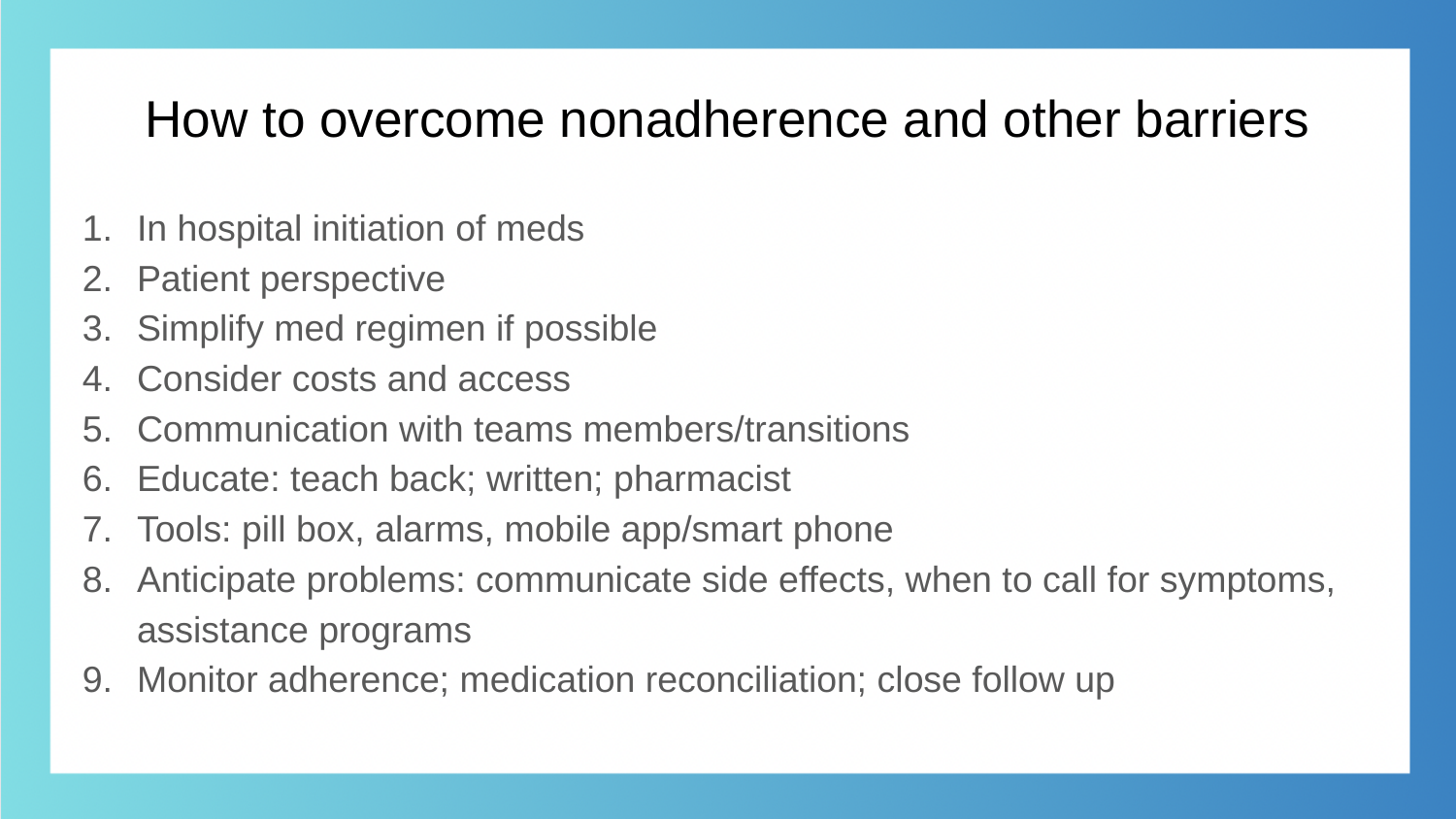

# How to overcome nonadherence and other barriers
In hospital initiation of meds
Patient perspective
Simplify med regimen if possible
Consider costs and access
Communication with teams members/transitions
Educate: teach back; written; pharmacist
Tools: pill box, alarms, mobile app/smart phone
Anticipate problems: communicate side effects, when to call for symptoms, assistance programs
Monitor adherence; medication reconciliation; close follow up